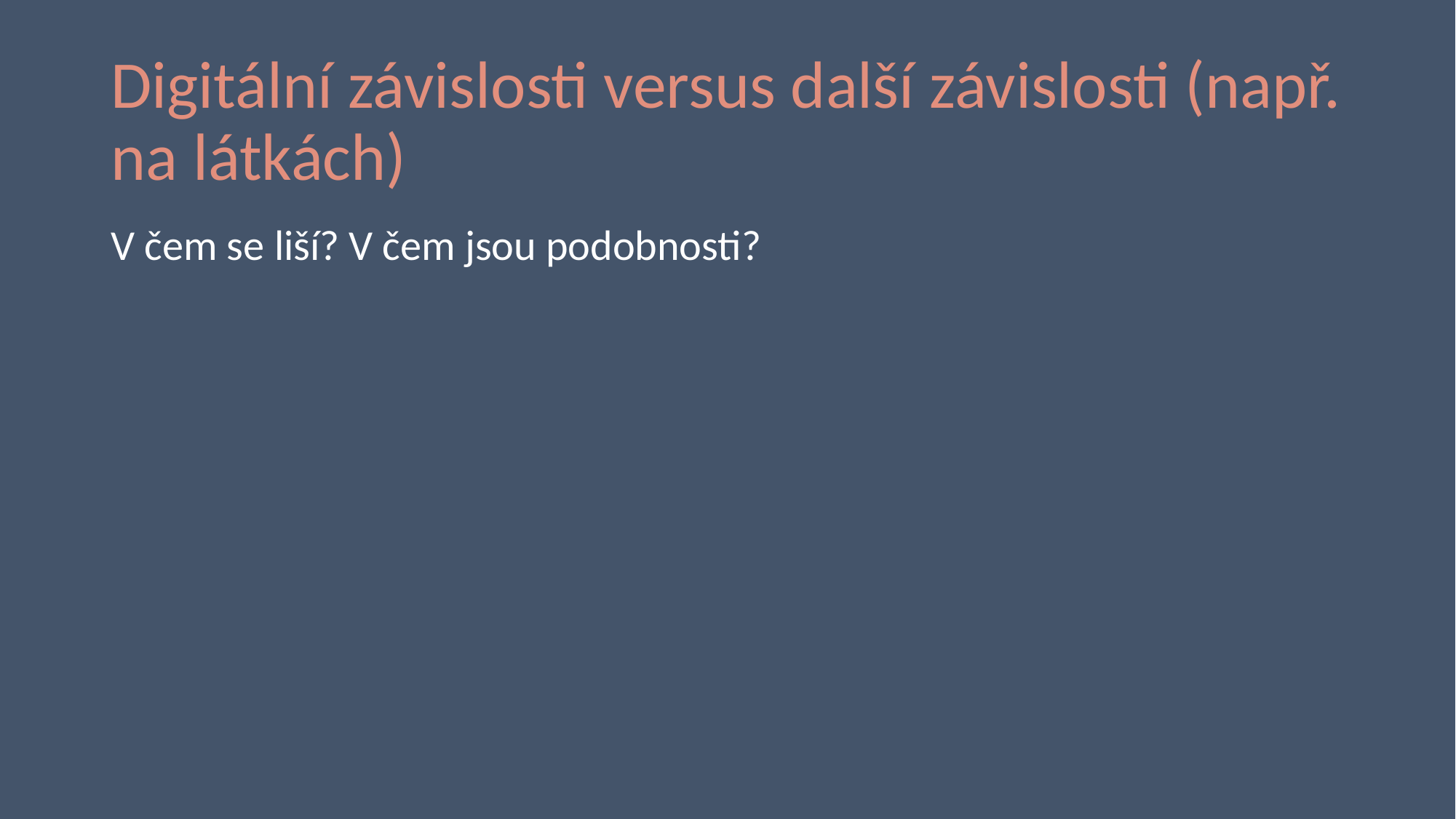

# Digitální závislosti versus další závislosti (např. na látkách)
V čem se liší? V čem jsou podobnosti?